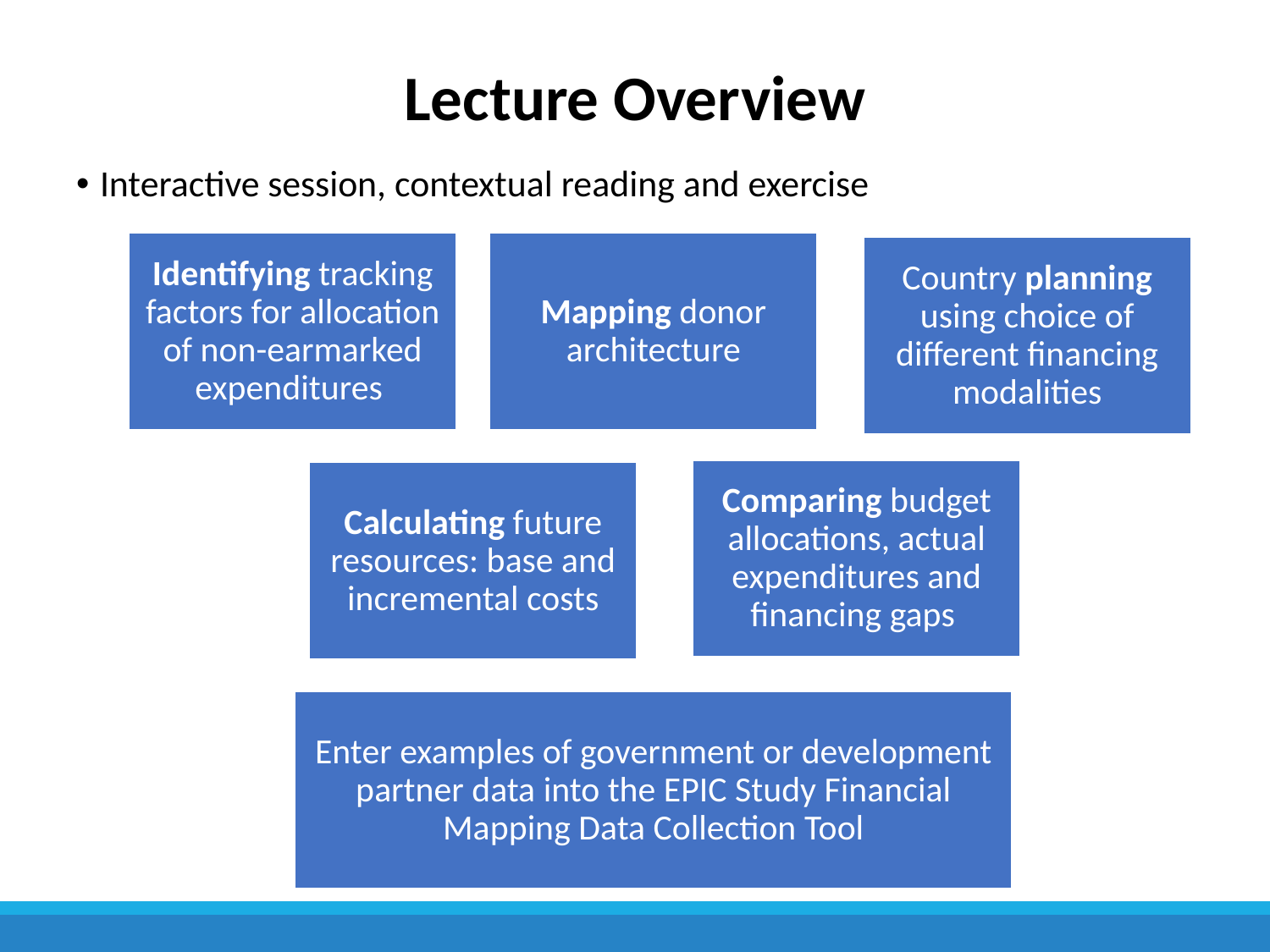

# Lecture Overview
Interactive session, contextual reading and exercise

Identifying tracking factors for allocation of non-earmarked expenditures
Mapping donor architecture
Comparing budget allocations, actual expenditures and financing gaps
Calculating future resources: base and incremental costs
Country planning using choice of different financing modalities
Enter examples of government or development partner data into the EPIC Study Financial Mapping Data Collection Tool